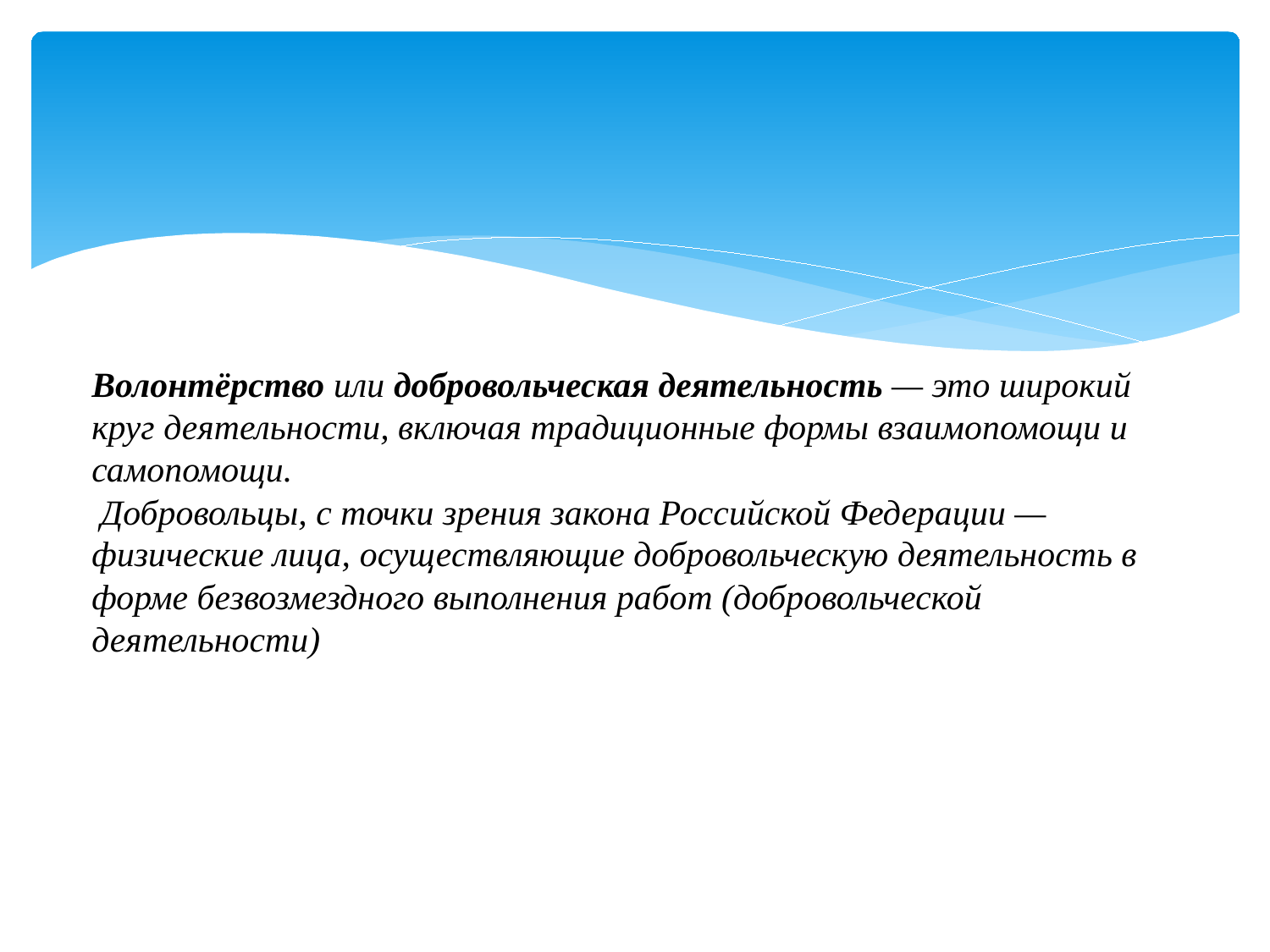

#
Волонтёрство или добровольческая деятельность — это широкий круг деятельности, включая традиционные формы взаимопомощи и самопомощи.
 Добровольцы, с точки зрения закона Российской Федерации — физические лица, осуществляющие добровольческую деятельность в форме безвозмездного выполнения работ (добровольческой деятельности)